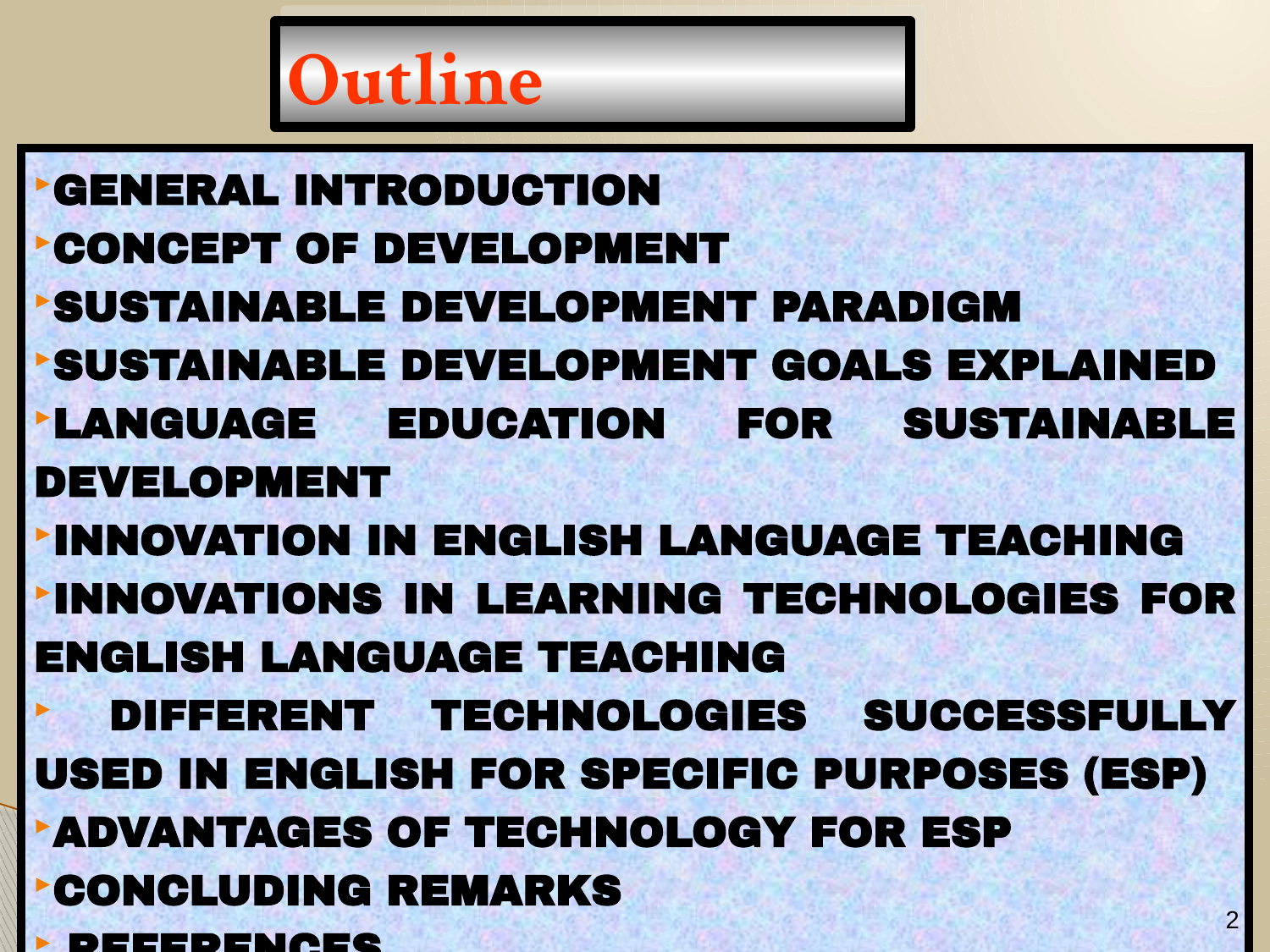

# Outline
GENERAL INTRODUCTION
CONCEPT OF DEVELOPMENT
SUSTAINABLE DEVELOPMENT PARADIGM
SUSTAINABLE DEVELOPMENT GOALS EXPLAINED
LANGUAGE EDUCATION FOR SUSTAINABLE DEVELOPMENT
INNOVATION IN ENGLISH LANGUAGE TEACHING
INNOVATIONS IN LEARNING TECHNOLOGIES FOR ENGLISH LANGUAGE TEACHING
 DIFFERENT TECHNOLOGIES SUCCESSFULLY USED IN ENGLISH FOR SPECIFIC PURPOSES (ESP)
ADVANTAGES OF TECHNOLOGY FOR ESP
CONCLUDING REMARKS
 REFERENCES

2